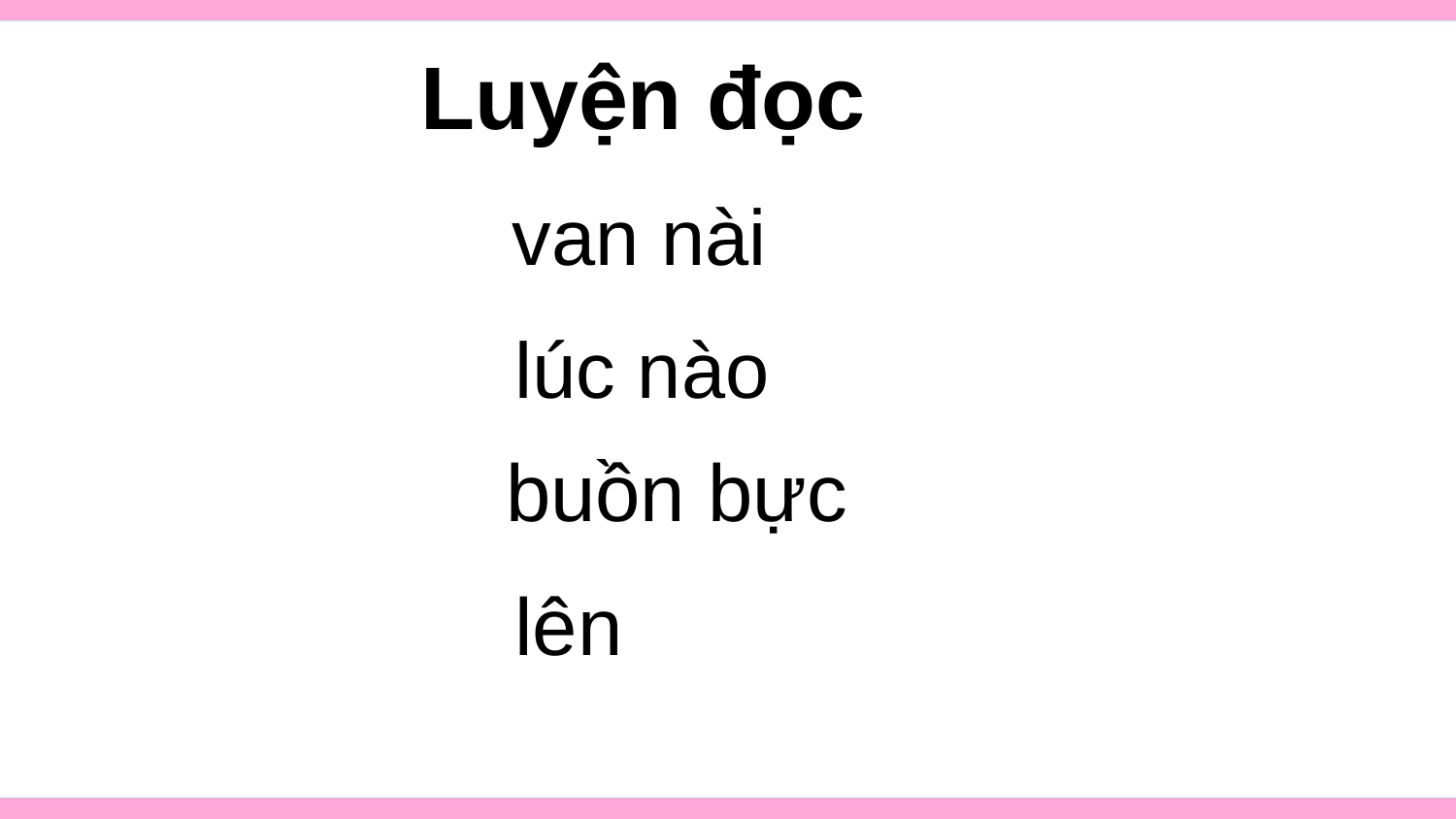

Luyện đọc
van nài
# lúc nào

buồn bực
lên